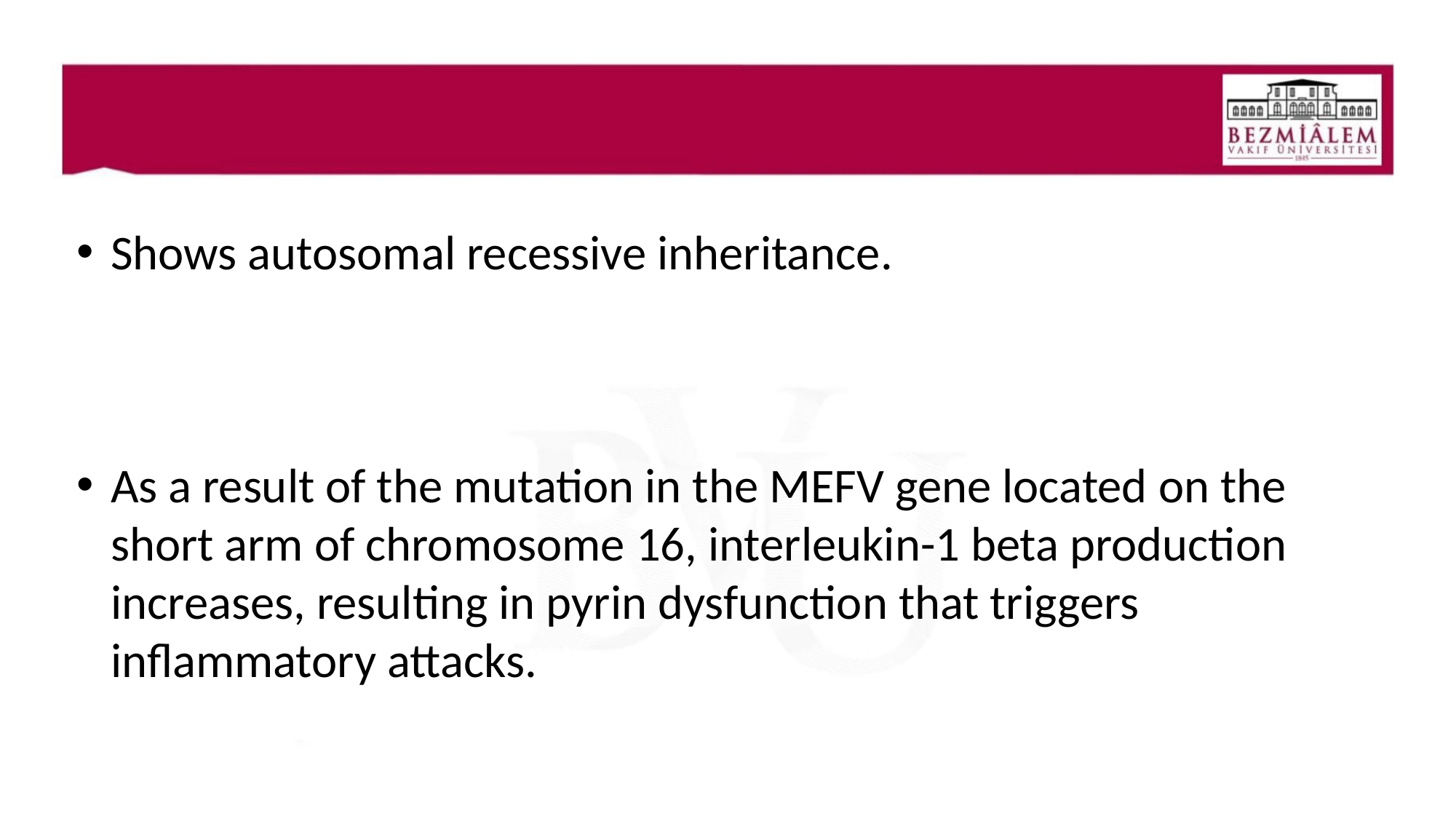

#

Shows autosomal recessive inheritance.

As a result of the mutation in the MEFV gene located on the short arm of chromosome 16, interleukin-1 beta production increases, resulting in pyrin dysfunction that triggers inflammatory attacks.